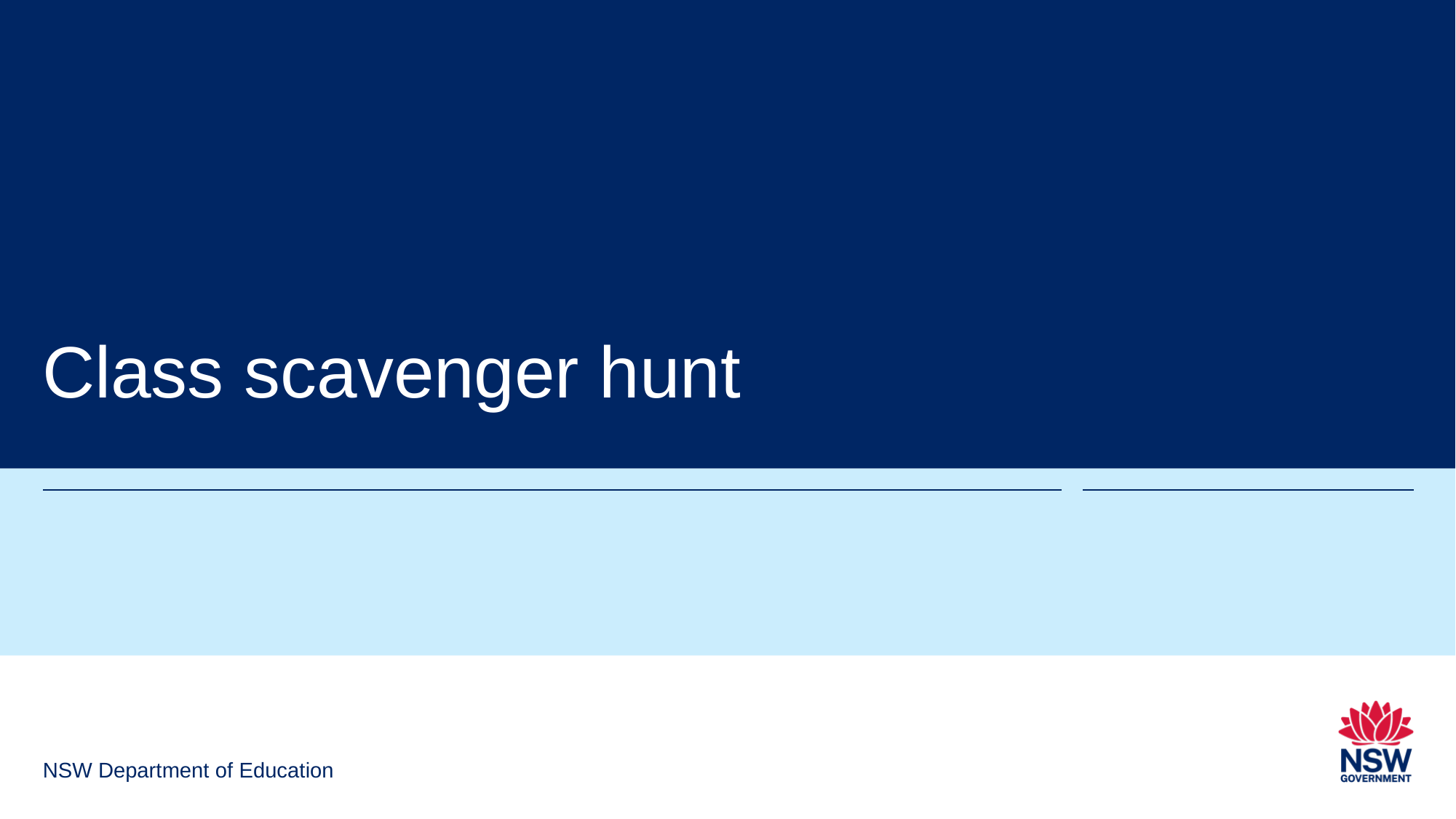

# Class scavenger hunt
NSW Department of Education